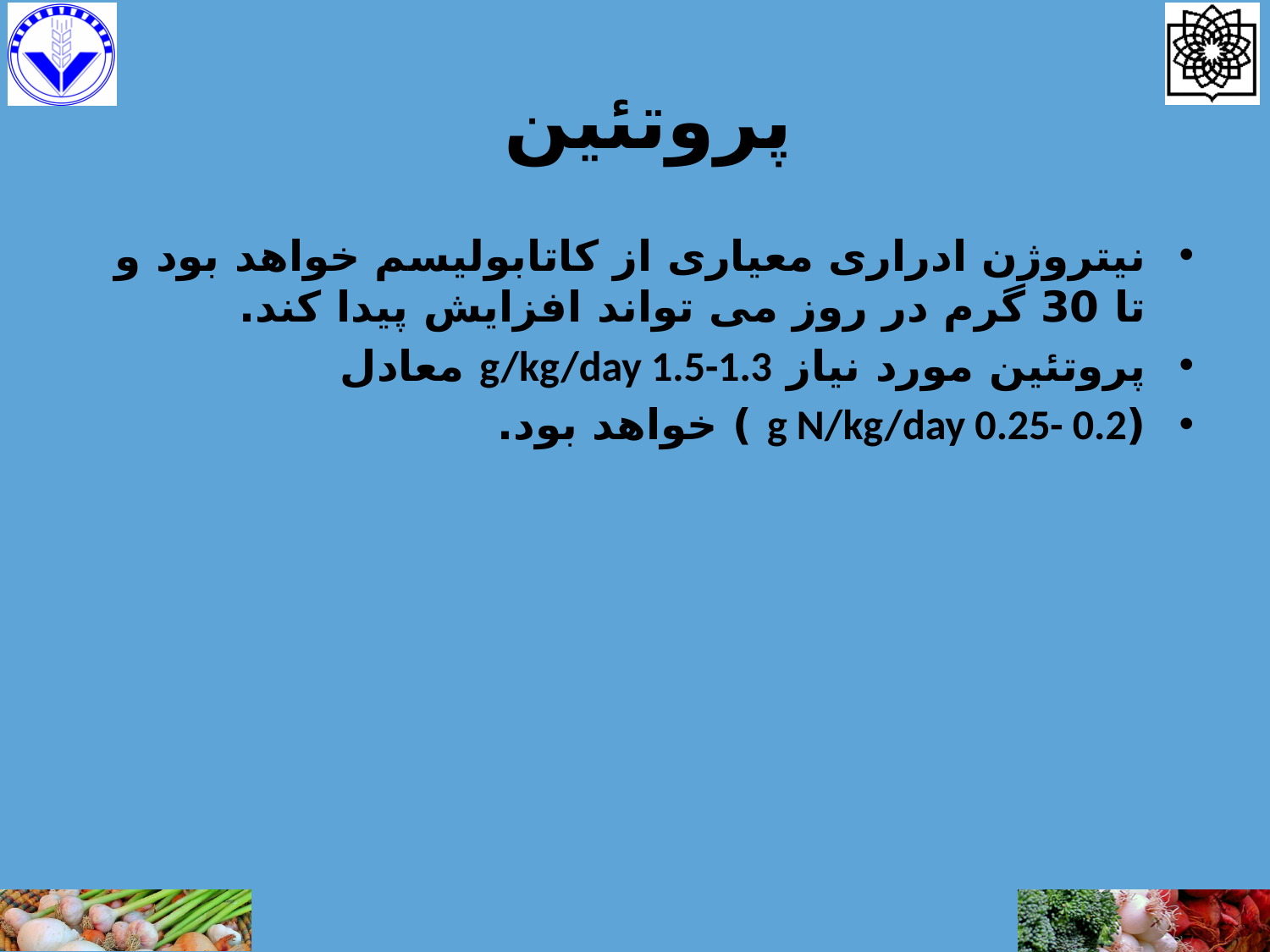

# پروتئین
نیتروژن ادراری معیاری از کاتابولیسم خواهد بود و تا 30 گرم در روز می تواند افزایش پیدا کند.
پروتئین مورد نیاز g/kg/day 1.5-1.3 معادل
(g N/kg/day 0.25- 0.2 ) خواهد بود.